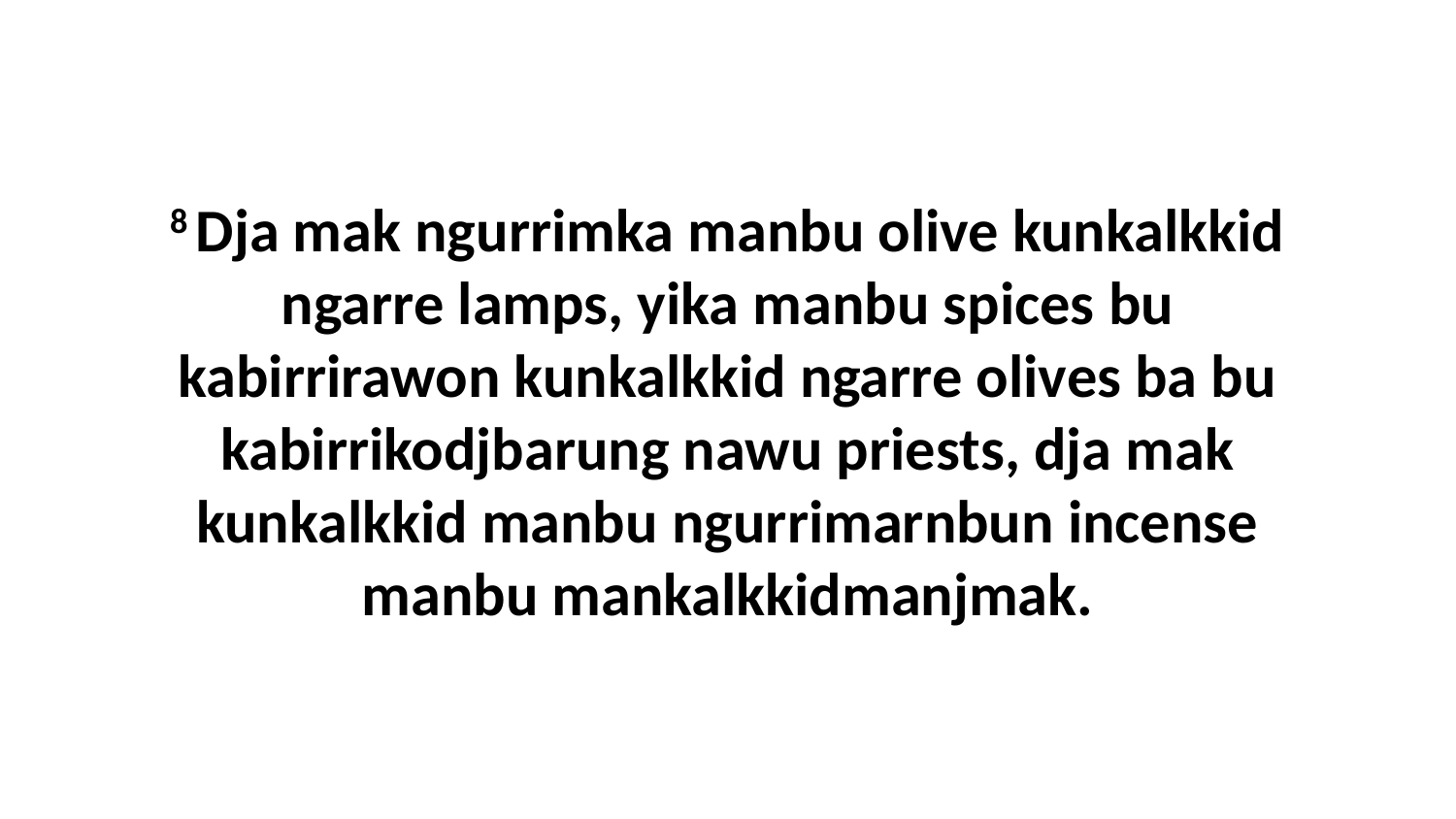

8 Dja mak ngurrimka manbu olive kunkalkkid ngarre lamps, yika manbu spices bu kabirrirawon kunkalkkid ngarre olives ba bu kabirrikodjbarung nawu priests, dja mak kunkalkkid manbu ngurrimarnbun incense manbu mankalkkidmanjmak.